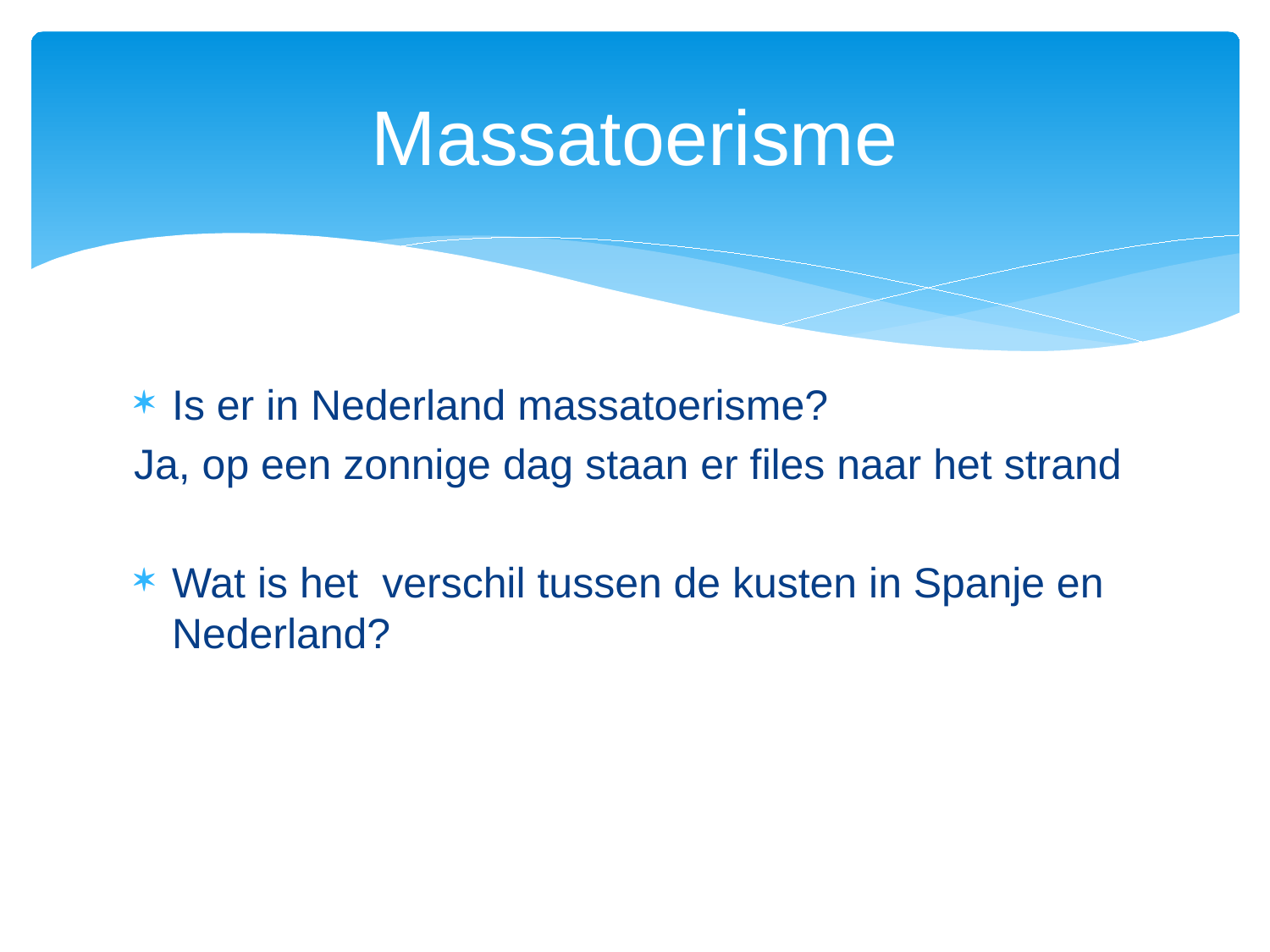

# Massatoerisme
Is er in Nederland massatoerisme?
Ja, op een zonnige dag staan er files naar het strand

Wat is het  verschil tussen de kusten in Spanje en Nederland?